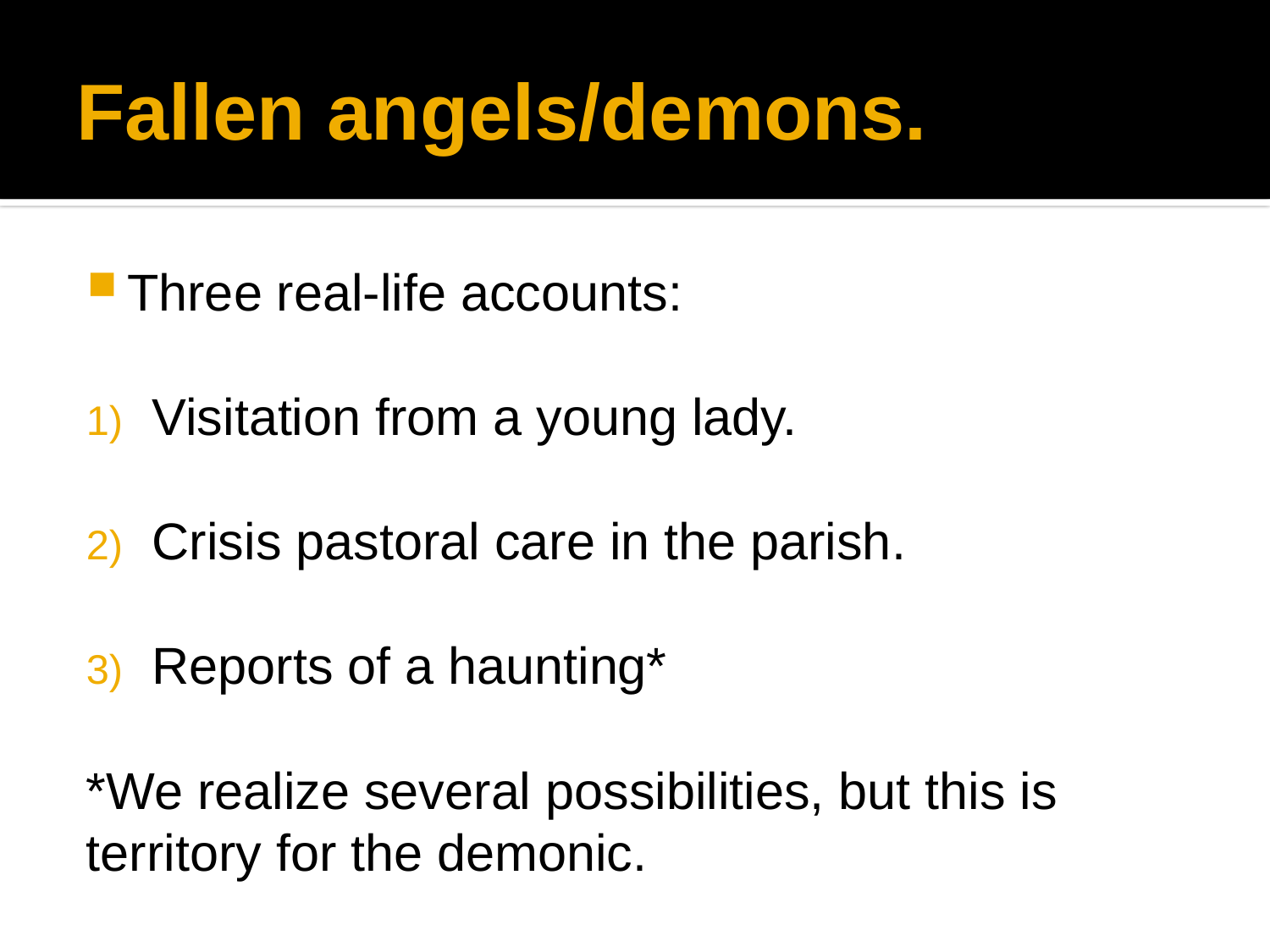

# Fallen angels/demons.
Three real-life accounts:

Visitation from a young lady.

Crisis pastoral care in the parish.

Reports of a haunting*

*We realize several possibilities, but this is territory for the demonic.